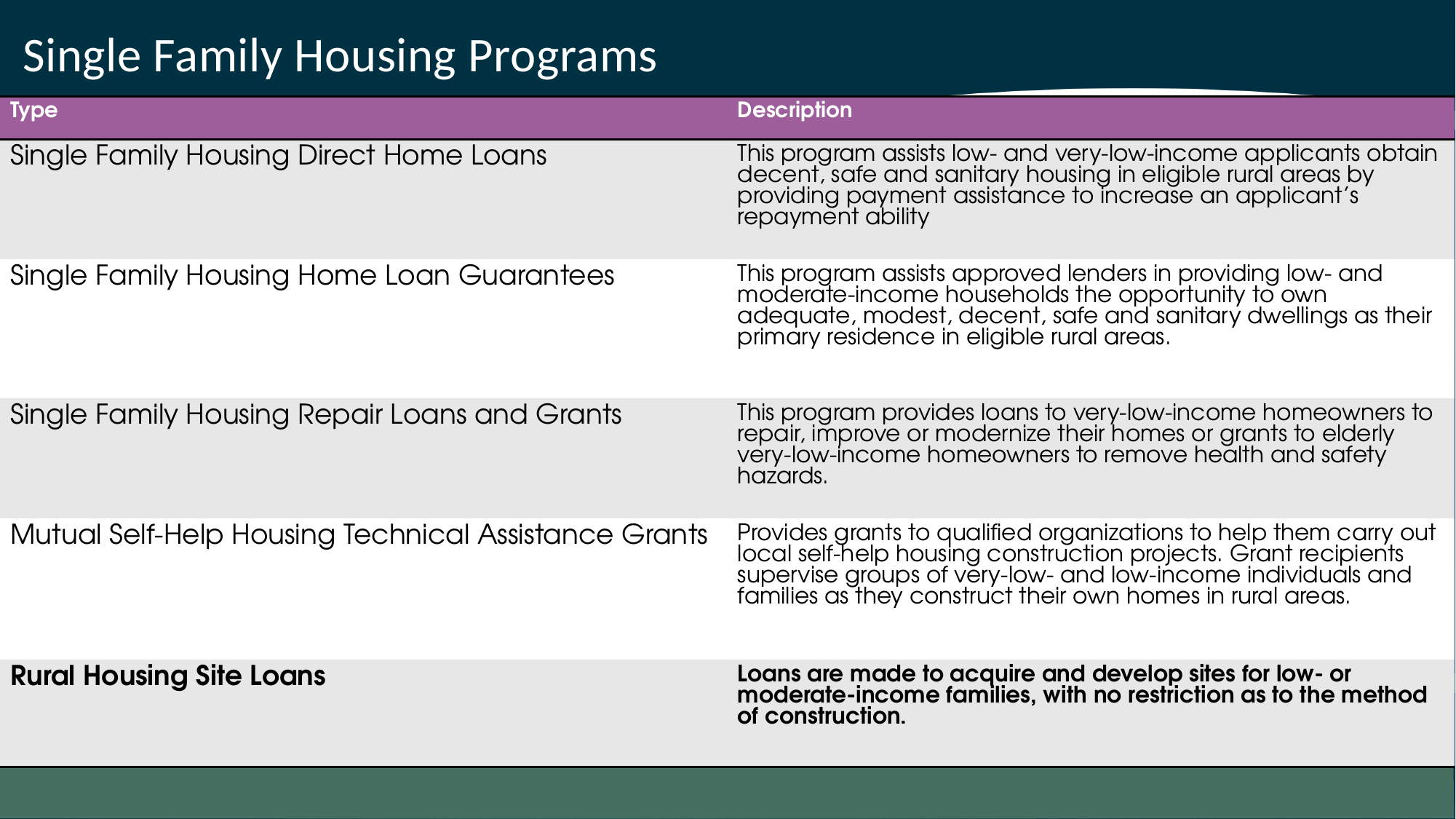

Single Family Housing Programs

| Type | Description |
| --- | --- |
| Single Family Housing Direct Home Loans | This program assists low- and very-low-income applicants obtain decent, safe and sanitary housing in eligible rural areas by providing payment assistance to increase an applicant’s repayment ability |
| Single Family Housing Home Loan Guarantees | This program assists approved lenders in providing low- and moderate-income households the opportunity to own adequate, modest, decent, safe and sanitary dwellings as their primary residence in eligible rural areas. |
| Single Family Housing Repair Loans and Grants | This program provides loans to very-low-income homeowners to repair, improve or modernize their homes or grants to elderly very-low-income homeowners to remove health and safety hazards. |
| Mutual Self-Help Housing Technical Assistance Grants | Provides grants to qualified organizations to help them carry out local self-help housing construction projects. Grant recipients supervise groups of very-low- and low-income individuals and families as they construct their own homes in rural areas. |
| Rural Housing Site Loans | Loans are made to acquire and develop sites for low- or moderate-income families, with no restriction as to the method of construction. |